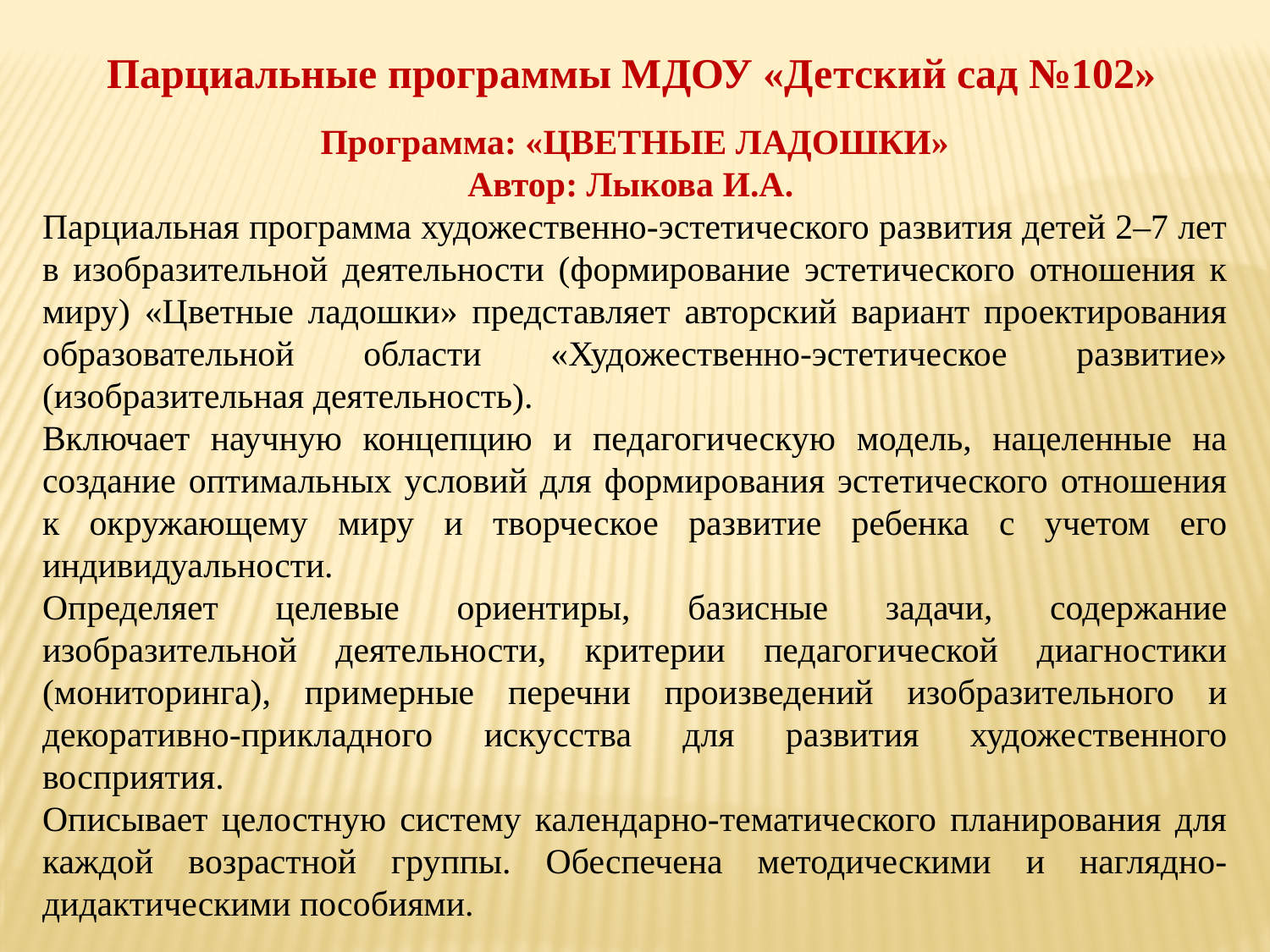

Парциальные программы МДОУ «Детский сад №102»
Программа: «ЦВЕТНЫЕ ЛАДОШКИ»
Автор: Лыкова И.А.
Парциальная программа художественно-эстетического развития детей 2–7 лет в изобразительной деятельности (формирование эстетического отношения к миру) «Цветные ладошки» представляет авторский вариант проектирования образовательной области «Художественно-эстетическое развитие» (изобразительная деятельность).
Включает научную концепцию и педагогическую модель, нацеленные на создание оптимальных условий для формирования эстетического отношения к окружающему миру и творческое развитие ребенка с учетом его индивидуальности.
Определяет целевые ориентиры, базисные задачи, содержание изобразительной деятельности, критерии педагогической диагностики (мониторинга), примерные перечни произведений изобразительного и декоративно-прикладного искусства для развития художественного восприятия.
Описывает целостную систему календарно-тематического планирования для каждой возрастной группы. Обеспечена методическими и наглядно-дидактическими пособиями.